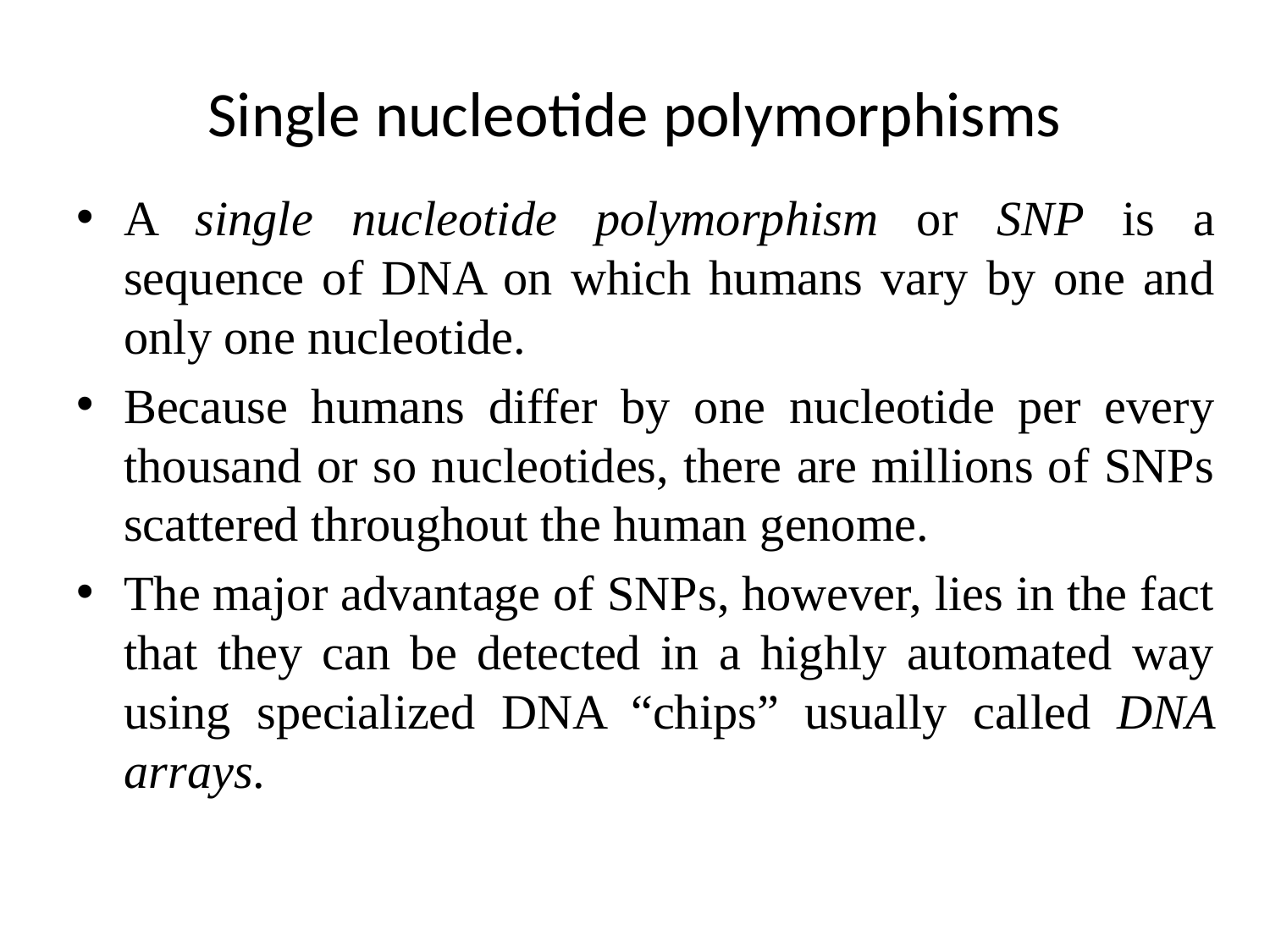

# Single nucleotide polymorphisms
A single nucleotide polymorphism or SNP is a sequence of DNA on which humans vary by one and only one nucleotide.
Because humans differ by one nucleotide per every thousand or so nucleotides, there are millions of SNPs scattered throughout the human genome.
The major advantage of SNPs, however, lies in the fact that they can be detected in a highly automated way using specialized DNA “chips” usually called DNA arrays.